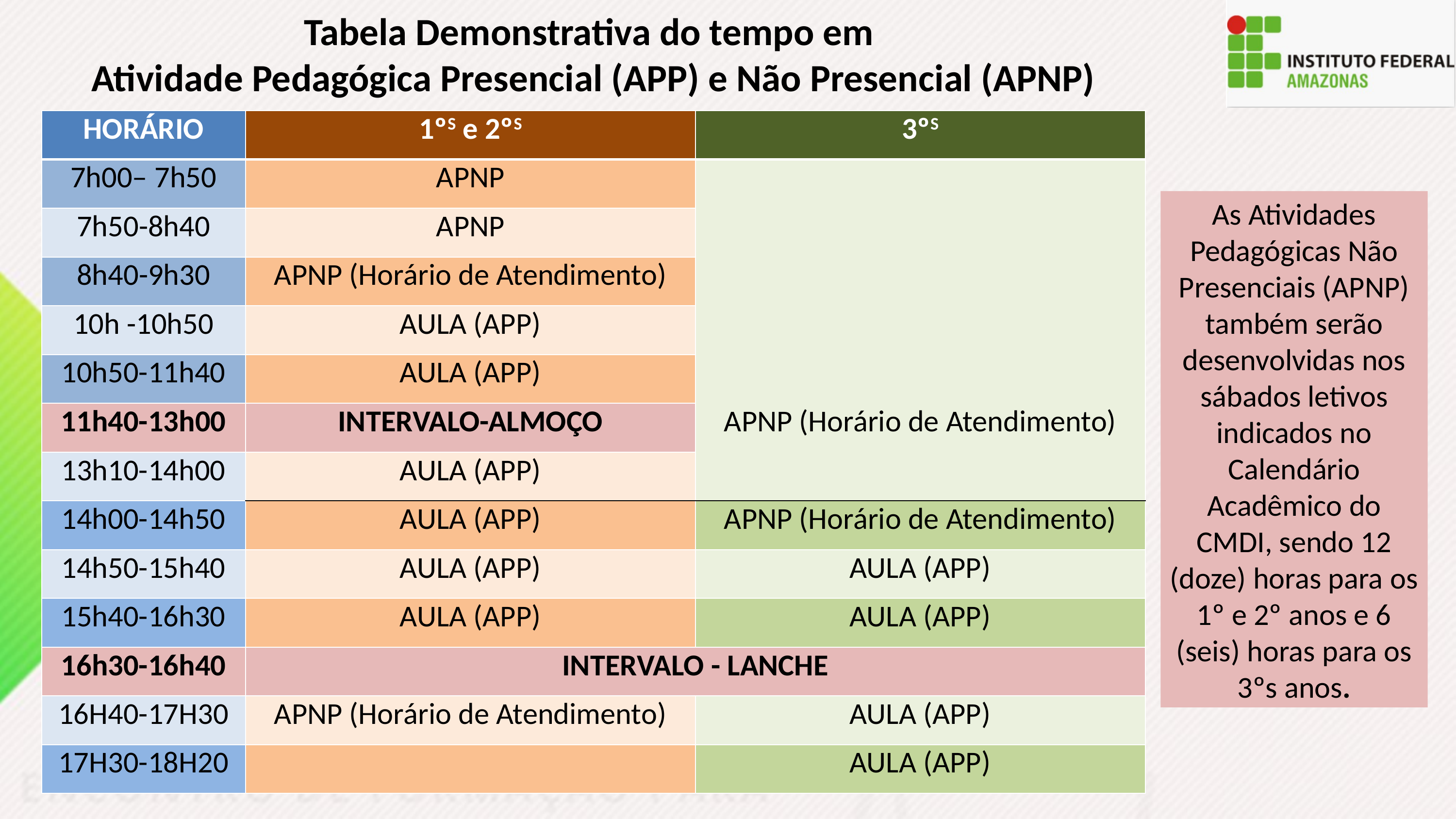

Tabela Demonstrativa do tempo em
Atividade Pedagógica Presencial (APP) e Não Presencial (APNP)
| HORÁRIO | 1ºS e 2ºS | 3ºS |
| --- | --- | --- |
| 7h00– 7h50 | APNP | APNP (Horário de Atendimento) |
| 7h50-8h40 | APNP |  |
| 8h40-9h30 | APNP (Horário de Atendimento) |  |
| 10h -10h50 | AULA (APP) |  |
| 10h50-11h40 | AULA (APP) |  |
| 11h40-13h00 | INTERVALO-ALMOÇO |  |
| 13h10-14h00 | AULA (APP) |  |
| 14h00-14h50 | AULA (APP) | APNP (Horário de Atendimento) |
| 14h50-15h40 | AULA (APP) | AULA (APP) |
| 15h40-16h30 | AULA (APP) | AULA (APP) |
| 16h30-16h40 | INTERVALO - LANCHE |  |
| 16H40-17H30 | APNP (Horário de Atendimento) | AULA (APP) |
| 17H30-18H20 |  | AULA (APP) |
As Atividades Pedagógicas Não Presenciais (APNP) também serão desenvolvidas nos sábados letivos indicados no Calendário Acadêmico do CMDI, sendo 12 (doze) horas para os 1º e 2º anos e 6 (seis) horas para os 3ºs anos.